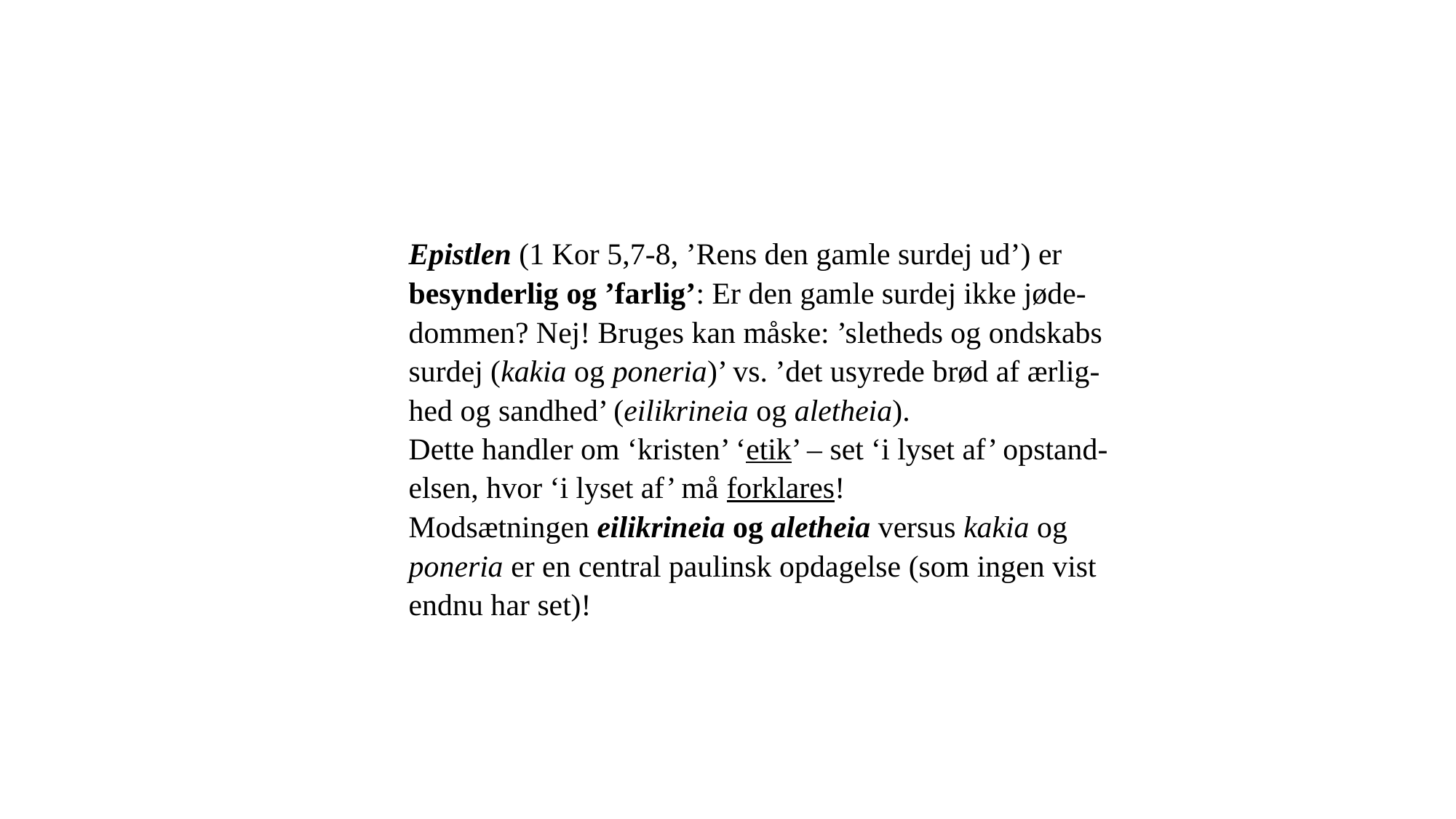

Epistlen (1 Kor 5,7-8, ’Rens den gamle surdej ud’) er besynderlig og ’farlig’: Er den gamle surdej ikke jøde-dommen? Nej! Bruges kan måske: ’sletheds og ondskabs surdej (kakia og poneria)’ vs. ’det usyrede brød af ærlig-hed og sandhed’ (eilikrineia og aletheia).
Dette handler om ‘kristen’ ‘etik’ – set ‘i lyset af’ opstand-elsen, hvor ‘i lyset af’ må forklares!
Modsætningen eilikrineia og aletheia versus kakia og poneria er en central paulinsk opdagelse (som ingen vist endnu har set)!
21-03-2023
21